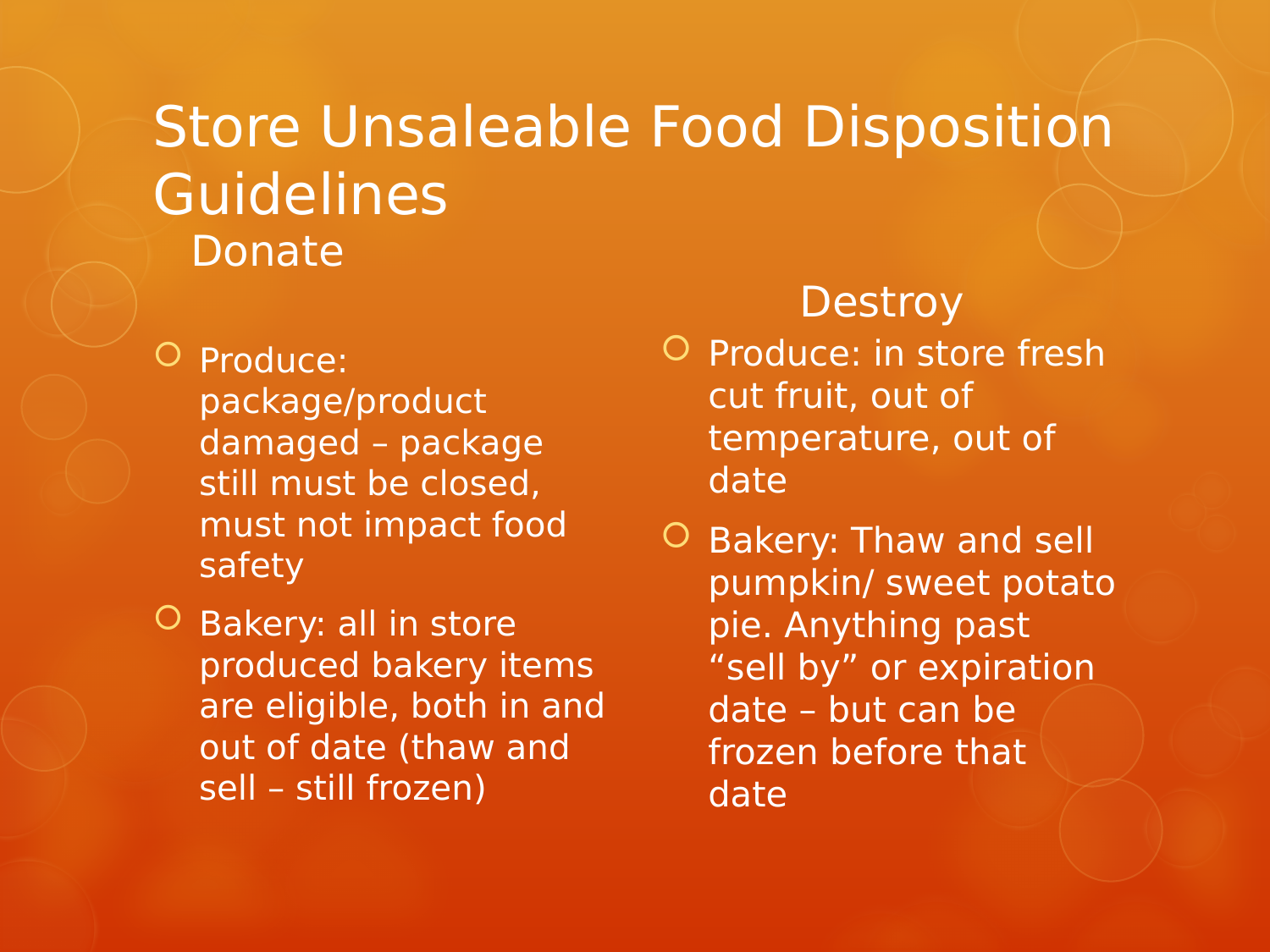

# Store Unsaleable Food Disposition Guidelines
Donate
Destroy
Produce: package/product damaged – package still must be closed, must not impact food safety
Bakery: all in store produced bakery items are eligible, both in and out of date (thaw and sell – still frozen)
Produce: in store fresh cut fruit, out of temperature, out of date
Bakery: Thaw and sell pumpkin/ sweet potato pie. Anything past “sell by” or expiration date – but can be frozen before that date